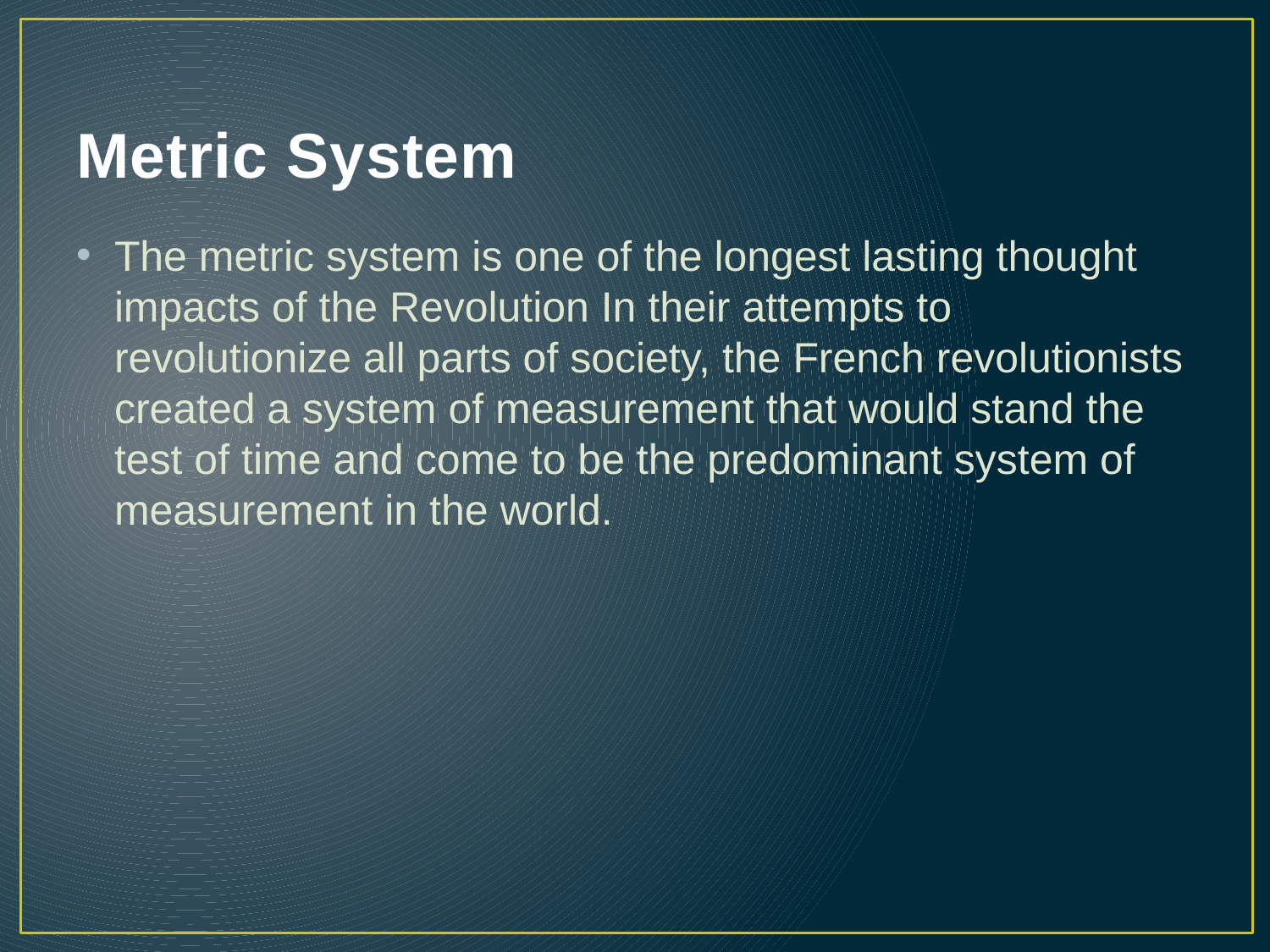

# Metric System
The metric system is one of the longest lasting thought impacts of the Revolution In their attempts to revolutionize all parts of society, the French revolutionists created a system of measurement that would stand the test of time and come to be the predominant system of measurement in the world.